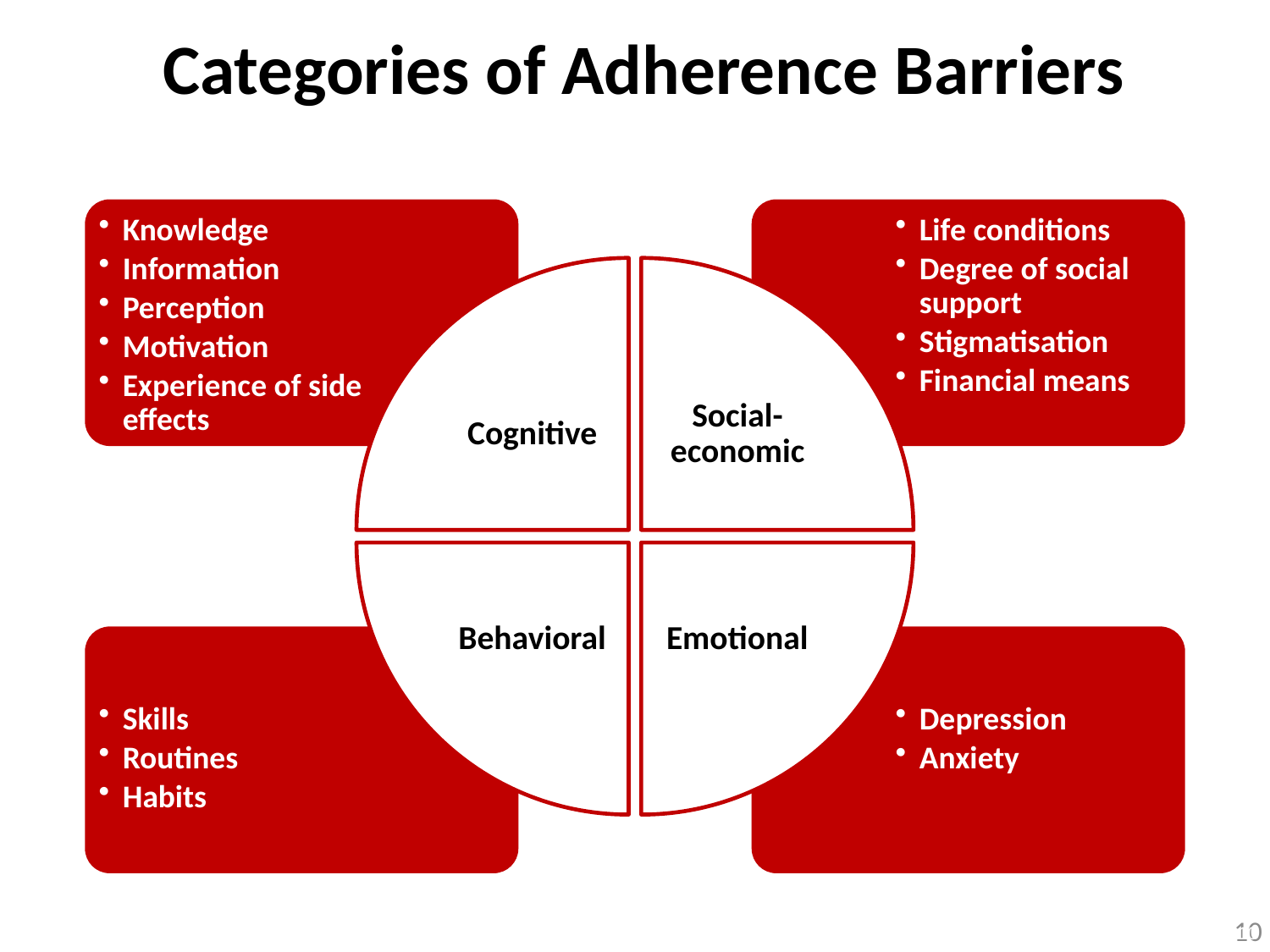

Categories of Adherence Barriers
Knowledge
Information
Perception
Motivation
Experience of side effects
Life conditions
Degree of social support
Stigmatisation
Financial means
Cognitive
Social-economic
Emotional
Behavioral
Skills
Routines
Habits
Depression
Anxiety
10
10